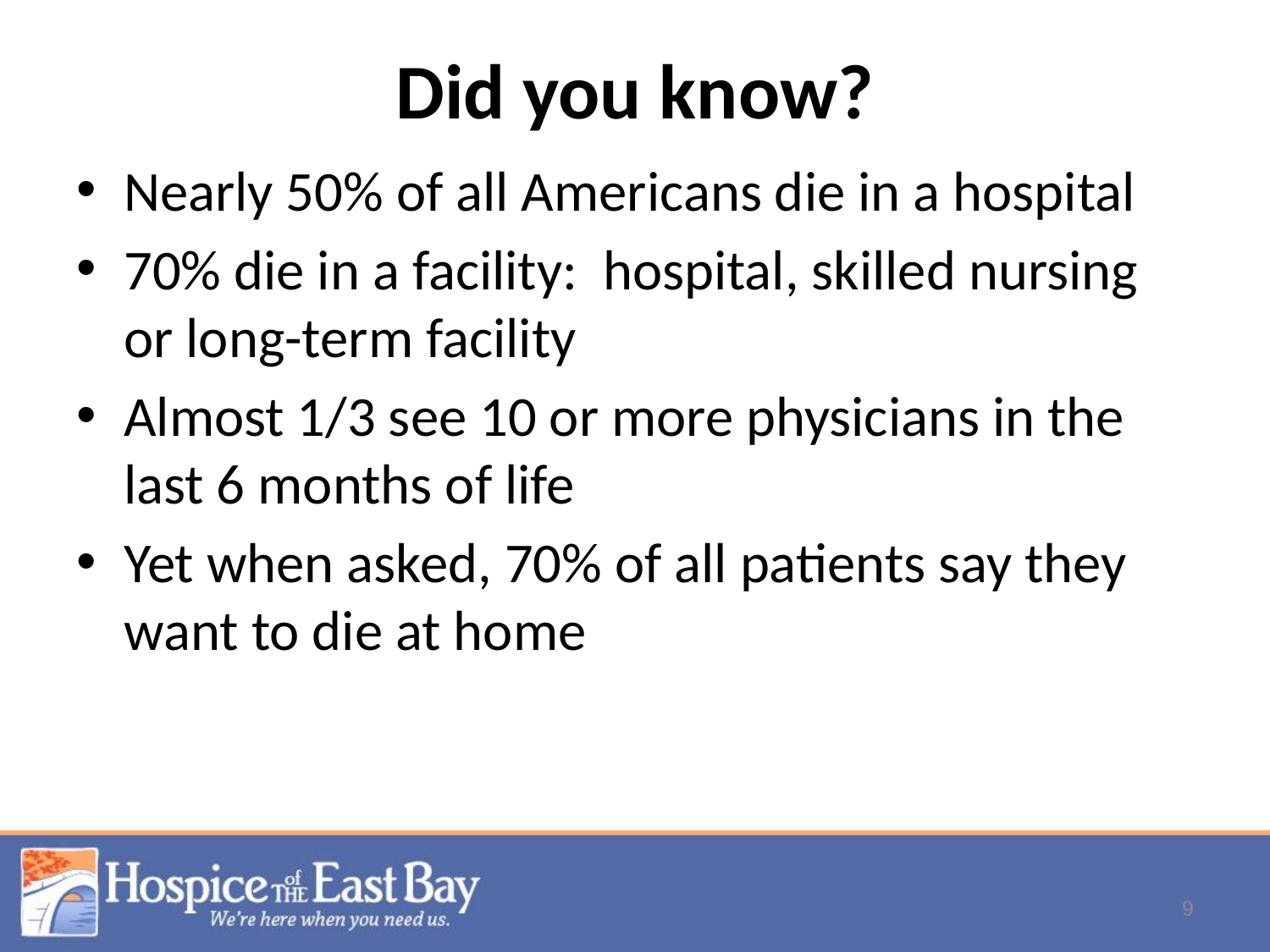

# Did you know?
Nearly 50% of all Americans die in a hospital
70% die in a facility:  hospital, skilled nursing or long-term facility
Almost 1/3 see 10 or more physicians in the last 6 months of life
Yet when asked, 70% of all patients say they want to die at home
9